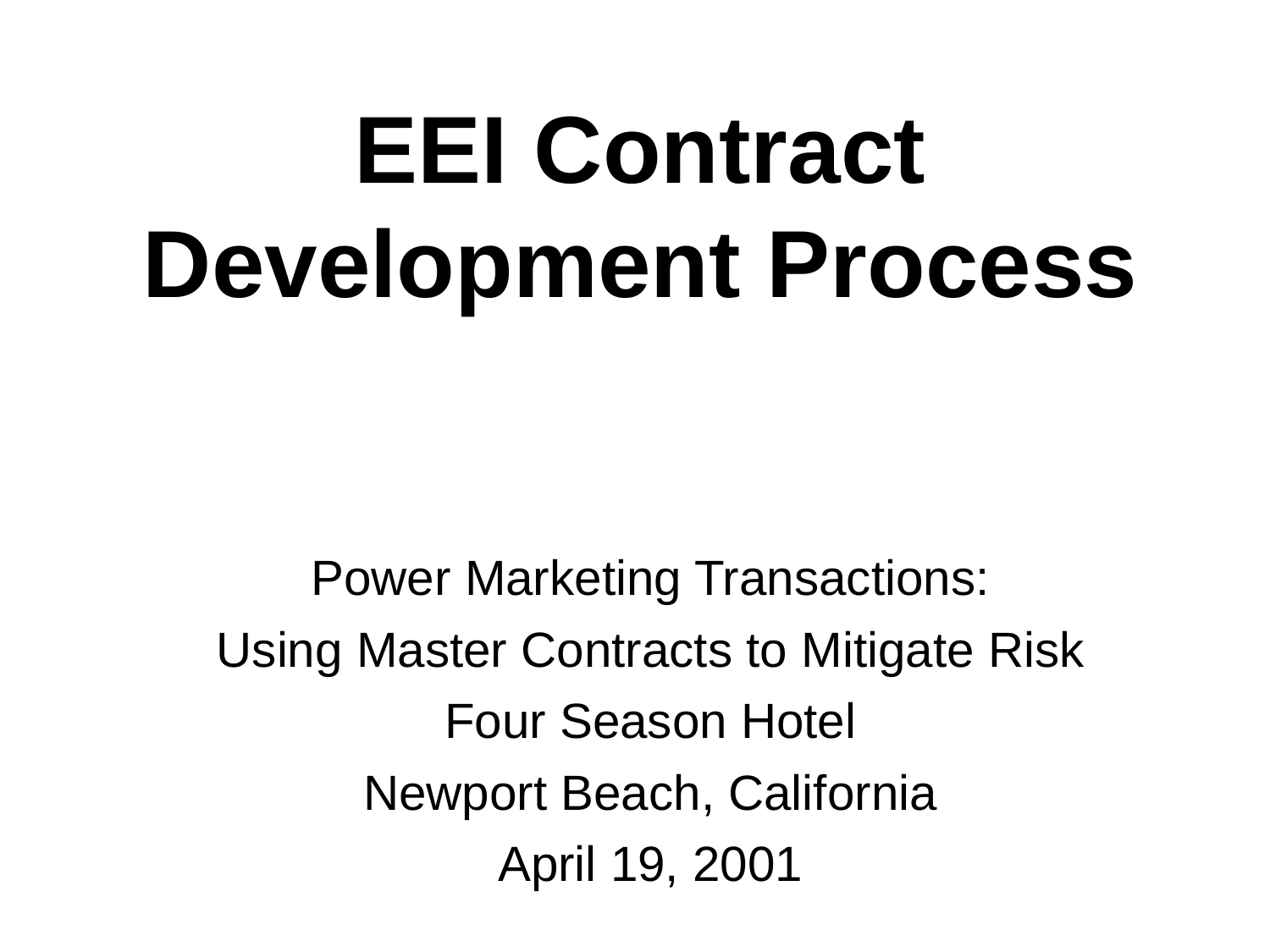

# EEI Contract Development Process
Power Marketing Transactions:
Using Master Contracts to Mitigate Risk
Four Season Hotel
Newport Beach, California
April 19, 2001